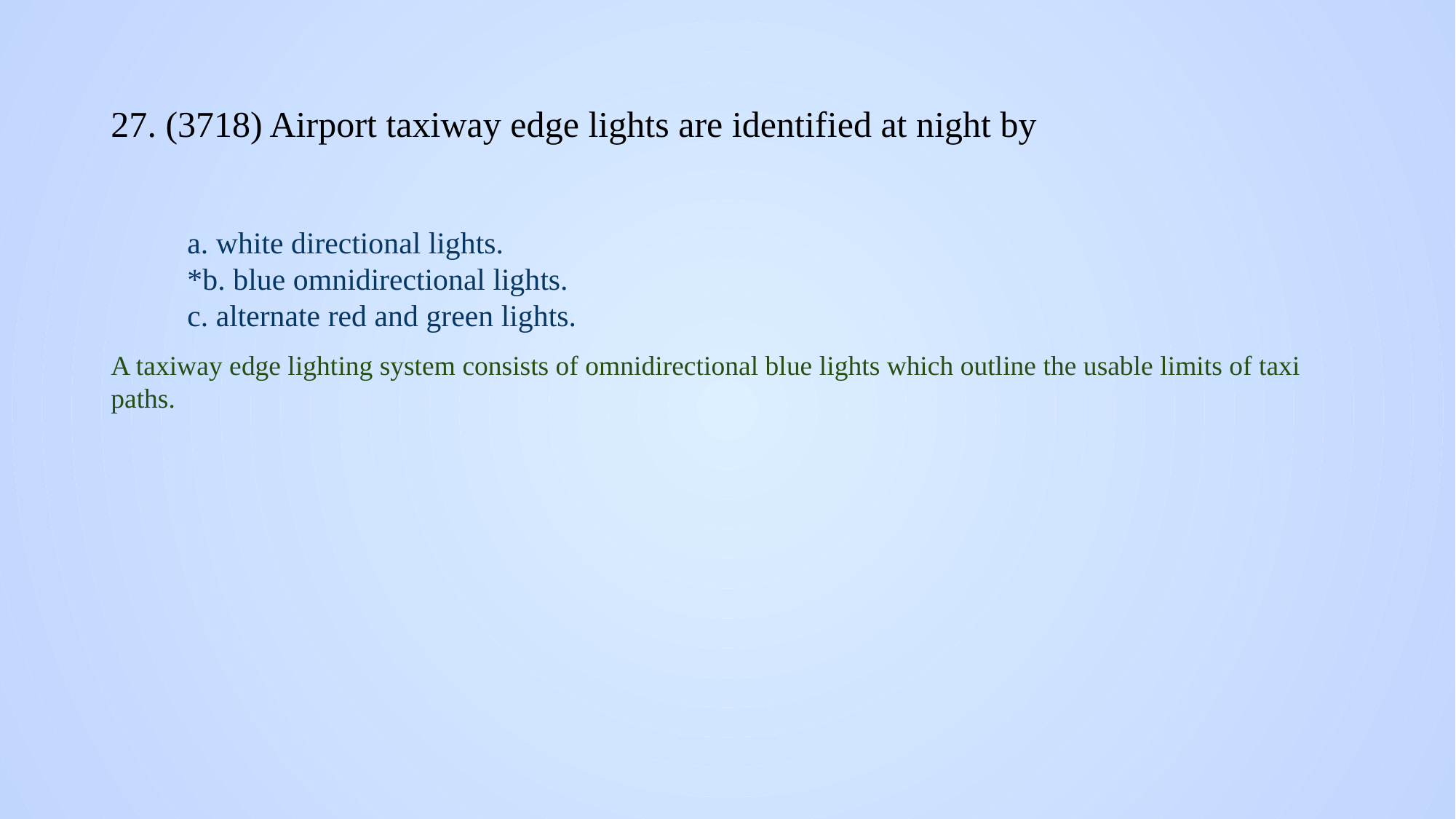

# 27. (3718) Airport taxiway edge lights are identified at night by
a. white directional lights.
*b. blue omnidirectional lights.
c. alternate red and green lights.
A taxiway edge lighting system consists of omnidirectional blue lights which outline the usable limits of taxi paths.